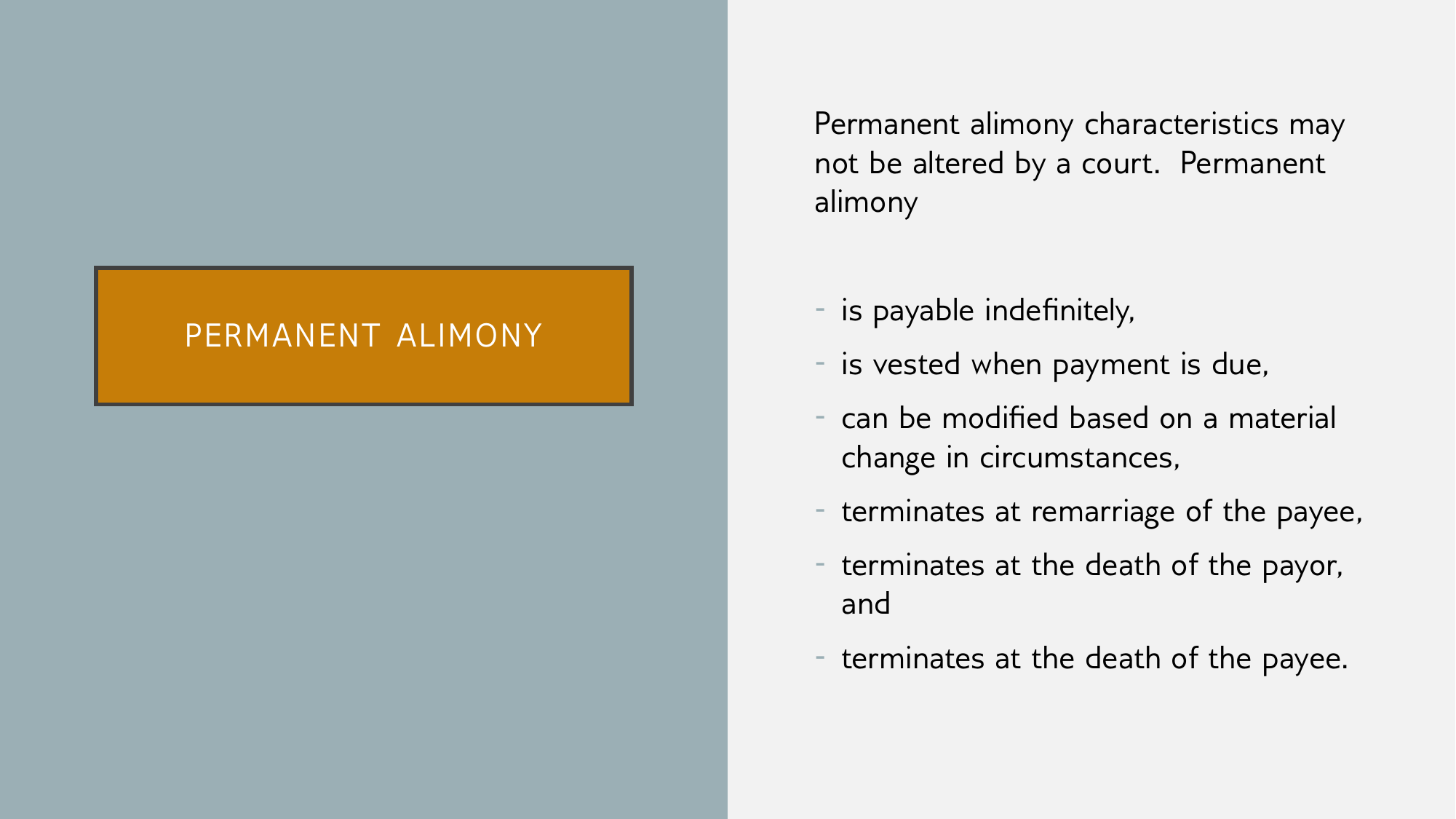

Permanent alimony characteristics may not be altered by a court.  Permanent alimony

is payable indefinitely,
is vested when payment is due,
can be modified based on a material change in circumstances,
terminates at remarriage of the payee,
terminates at the death of the payor, and
terminates at the death of the payee.
# Permanent alimony